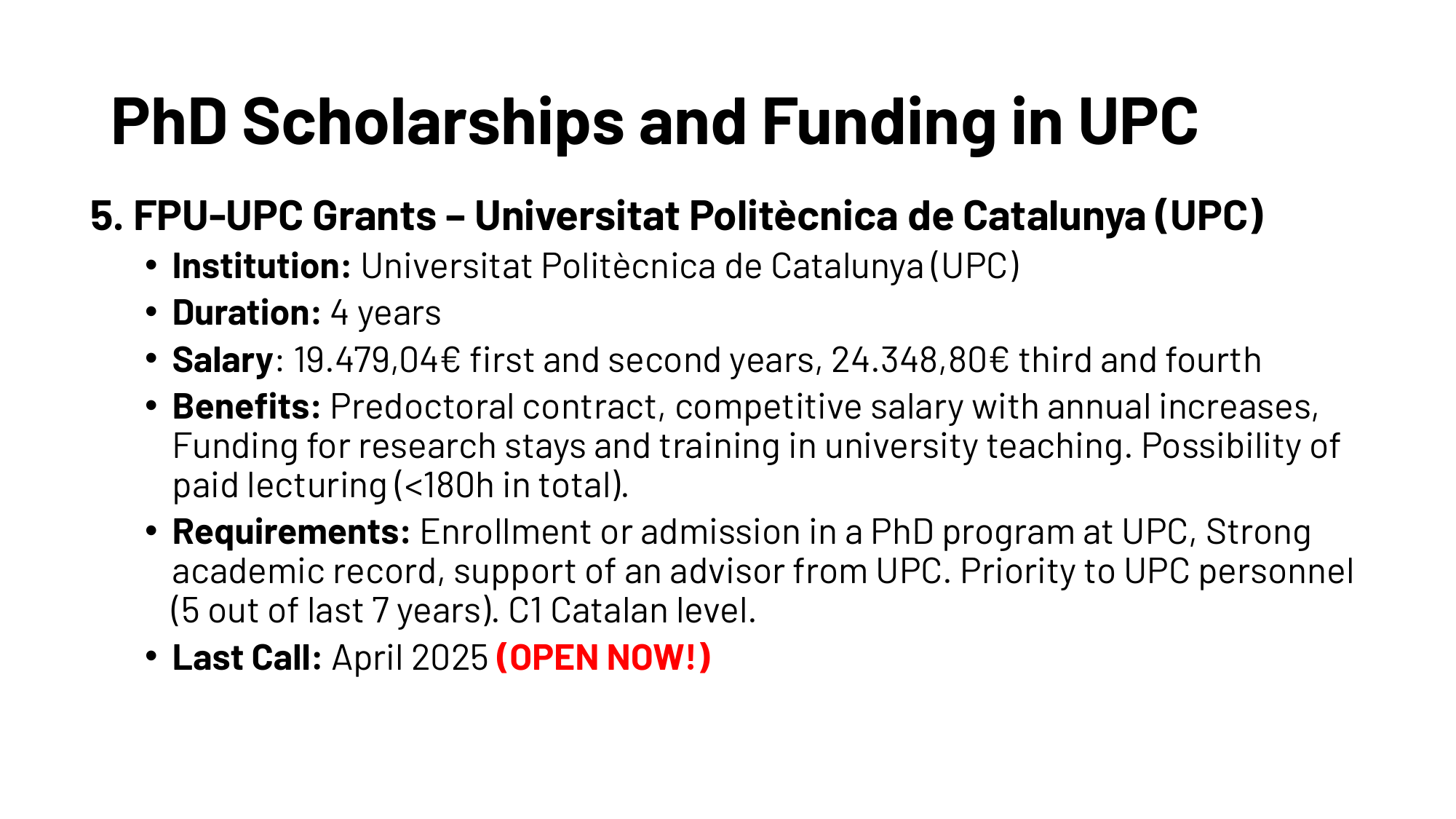

# PhD Scholarships and Funding in UPC
5. FPU-UPC Grants – Universitat Politècnica de Catalunya (UPC)
Institution: Universitat Politècnica de Catalunya (UPC)
Duration: 4 years
Salary: 19.479,04€ first and second years, 24.348,80€ third and fourth
Benefits: Predoctoral contract, competitive salary with annual increases, Funding for research stays and training in university teaching. Possibility of paid lecturing (<180h in total).
Requirements: Enrollment or admission in a PhD program at UPC, Strong academic record, support of an advisor from UPC. Priority to UPC personnel (5 out of last 7 years). C1 Catalan level.
Last Call: April 2025 (OPEN NOW!)